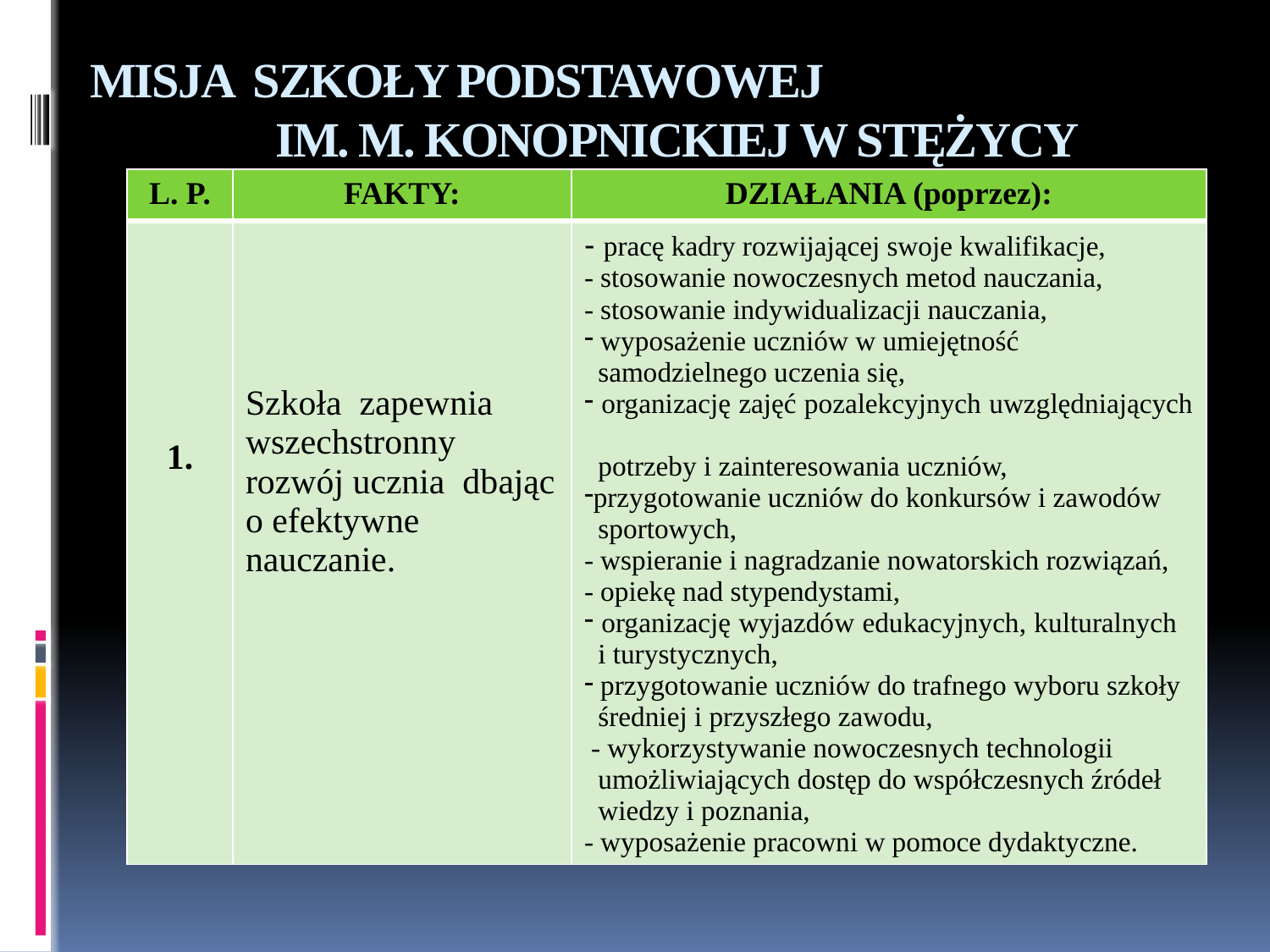

# MISJA  SZKOŁY PODSTAWOWEJ                                           IM. M. KONOPNICKIEJ W STĘŻYCY
| L. P. | FAKTY: | DZIAŁANIA (poprzez): |
| --- | --- | --- |
| 1. | Szkoła zapewnia wszechstronny rozwój ucznia dbając o efektywne nauczanie. | - pracę kadry rozwijającej swoje kwalifikacje, - stosowanie nowoczesnych metod nauczania, - stosowanie indywidualizacji nauczania, wyposażenie uczniów w umiejętność samodzielnego uczenia się, organizację zajęć pozalekcyjnych uwzględniających potrzeby i zainteresowania uczniów, przygotowanie uczniów do konkursów i zawodów sportowych, - wspieranie i nagradzanie nowatorskich rozwiązań, - opiekę nad stypendystami, organizację wyjazdów edukacyjnych, kulturalnych i turystycznych, przygotowanie uczniów do trafnego wyboru szkoły średniej i przyszłego zawodu, - wykorzystywanie nowoczesnych technologii umożliwiających dostęp do współczesnych źródeł wiedzy i poznania, - wyposażenie pracowni w pomoce dydaktyczne. |